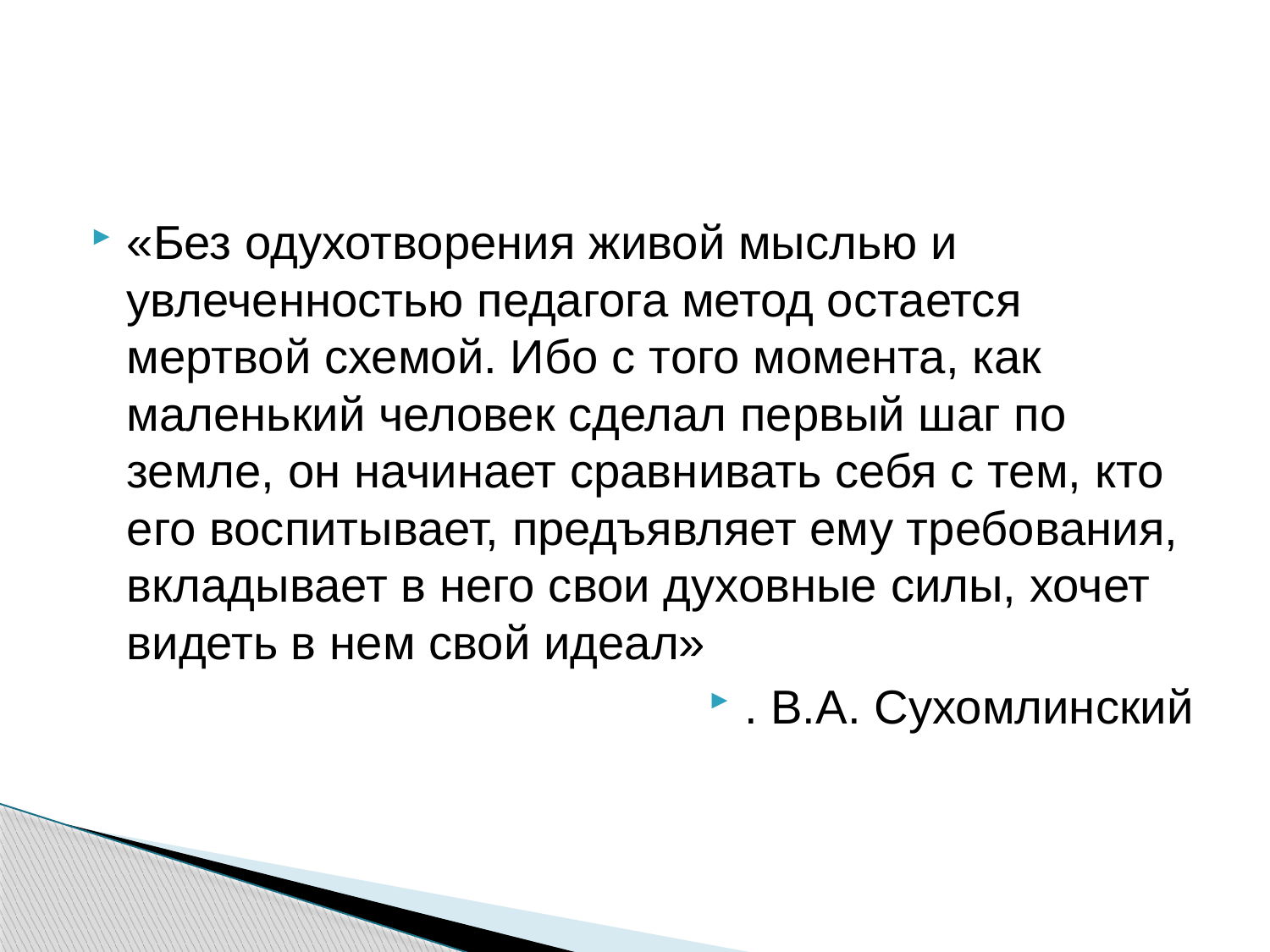

#
«Без одухотворения живой мыслью и увлеченностью педагога метод остается мертвой схемой. Ибо с того момента, как маленький человек сделал первый шаг по земле, он начинает сравнивать себя с тем, кто его воспитывает, предъявляет ему требования, вкладывает в него свои духовные силы, хочет видеть в нем свой идеал»
. В.А. Сухомлинский